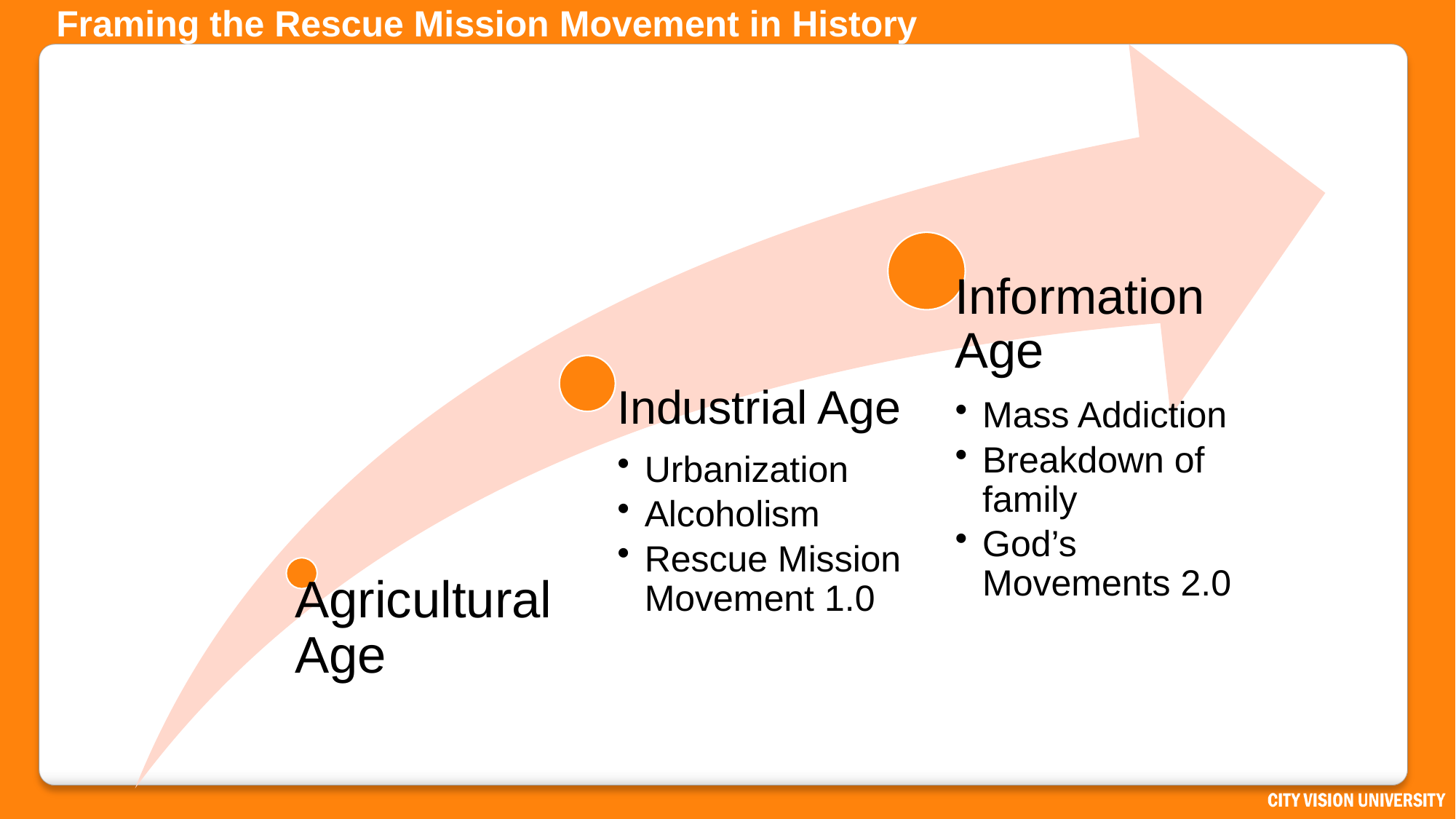

# Framing the Rescue Mission Movement in History
Agricultural
Age

Industrial Age
Urbanization
Alcoholism
Rescue Mission Movement 1.0
Information  Age
Mass Addiction
Breakdown of family
God’s Movements 2.0